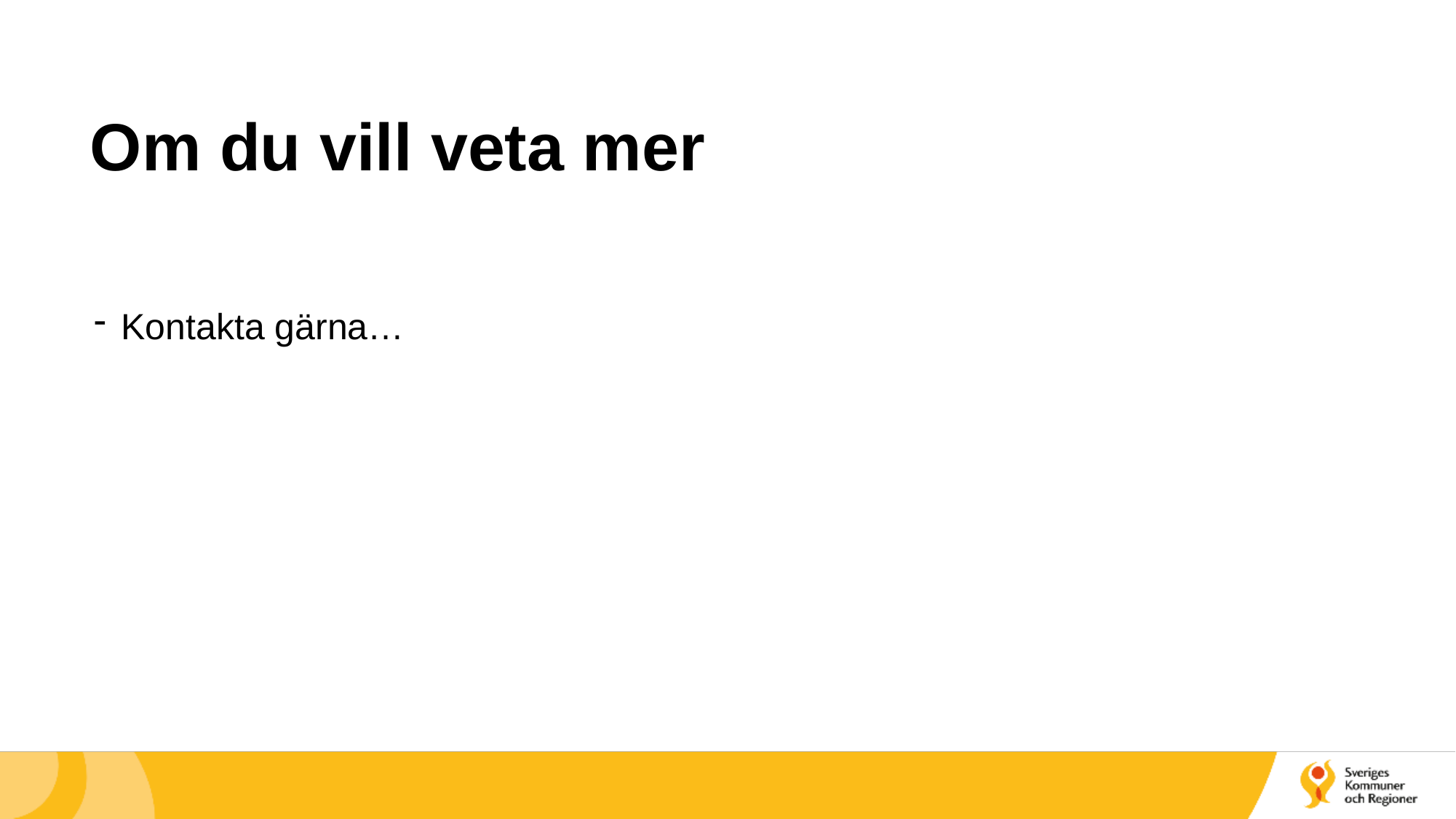

# Om du vill veta mer
Kontakta gärna…